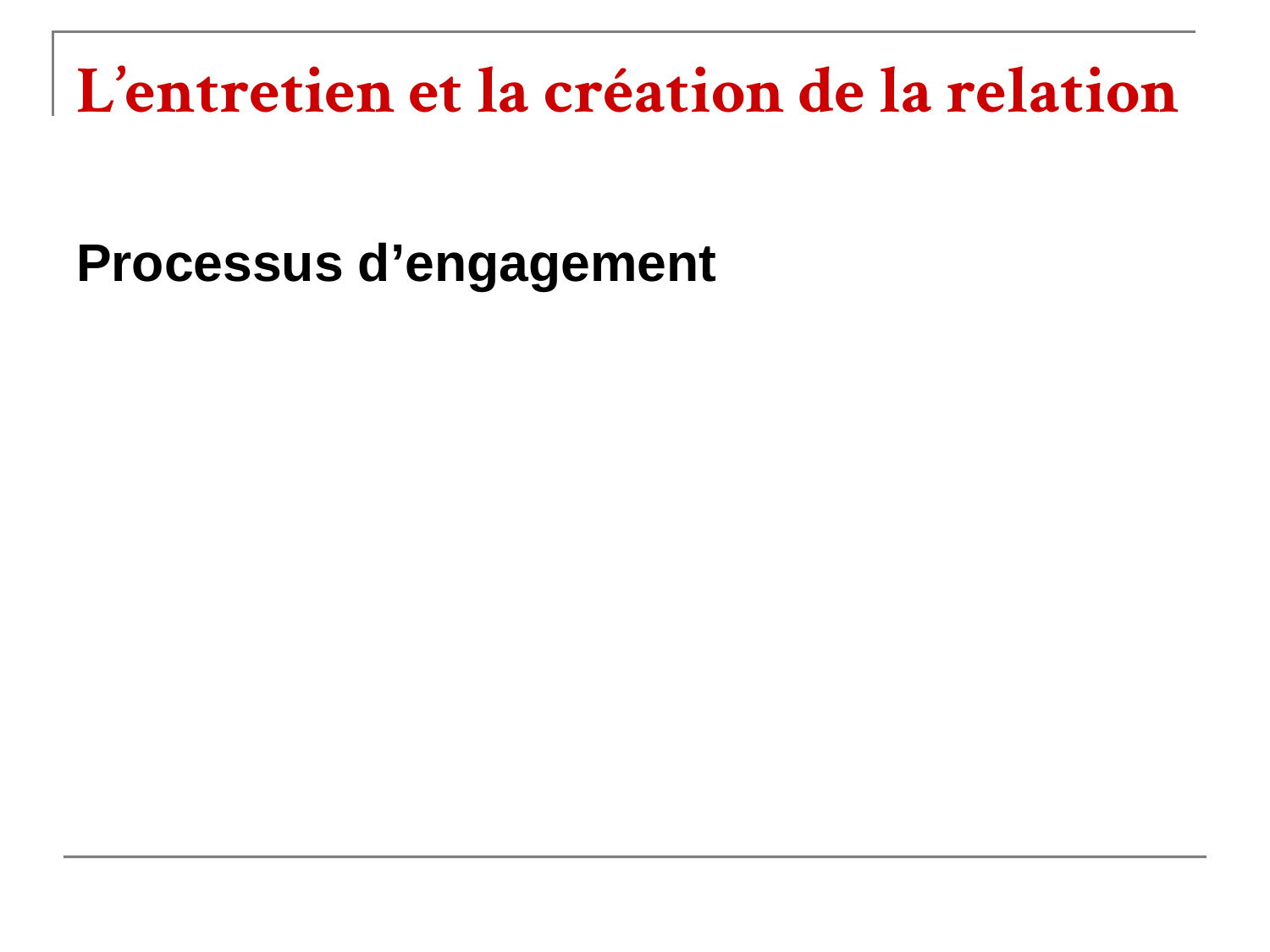

# L’entretien et la création de la relation
Processus d’engagement